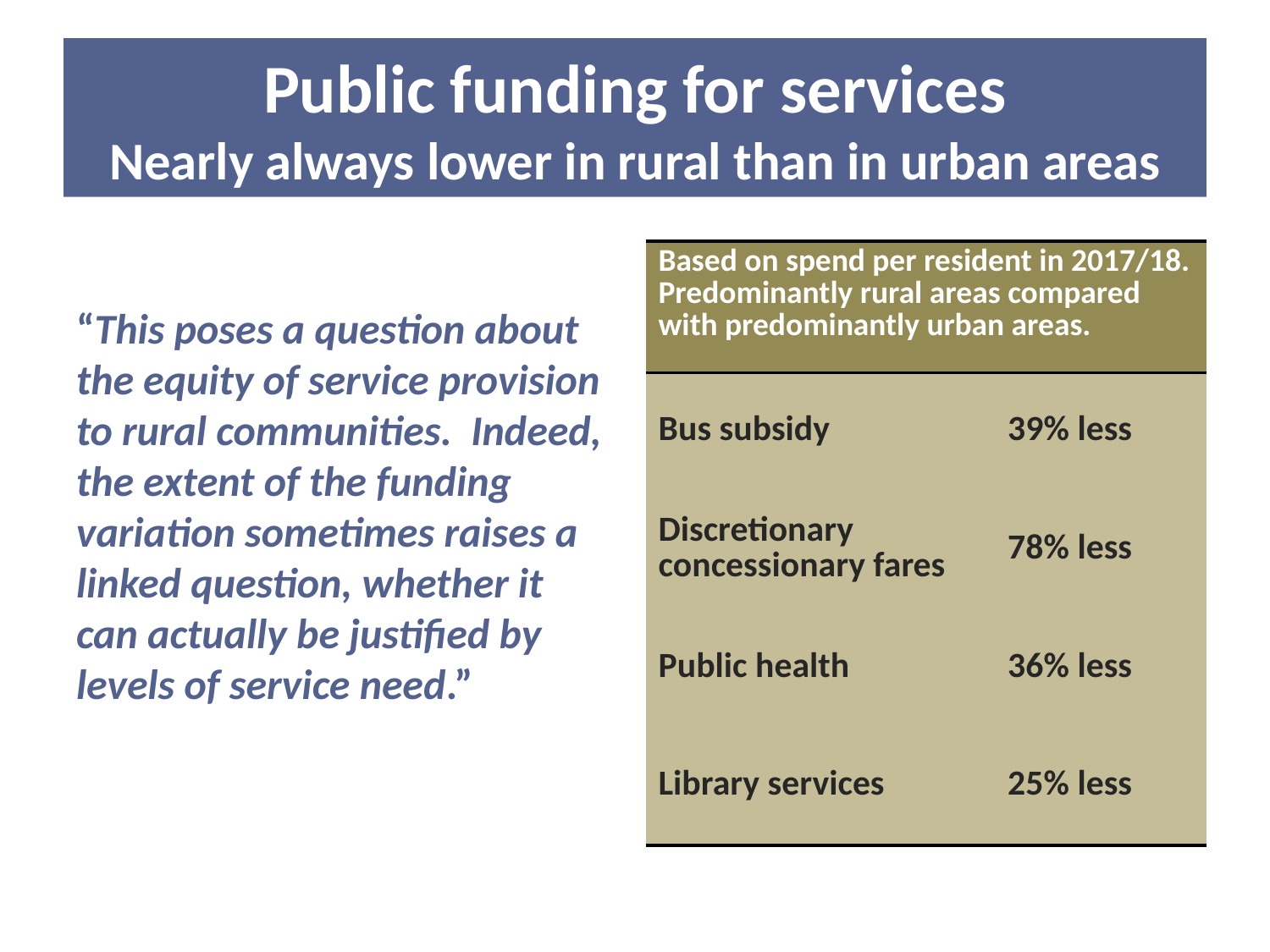

# Public funding for services Nearly always lower in rural than in urban areas

“This poses a question about the equity of service provision to rural communities.  Indeed, the extent of the funding variation sometimes raises a linked question, whether it can actually be justified by levels of service need.”
| Based on spend per resident in 2017/18. Predominantly rural areas compared with predominantly urban areas. |  |
| --- | --- |
| Bus subsidy | 39% less |
| Discretionary concessionary fares | 78% less |
| Public health | 36% less |
| Library services | 25% less |